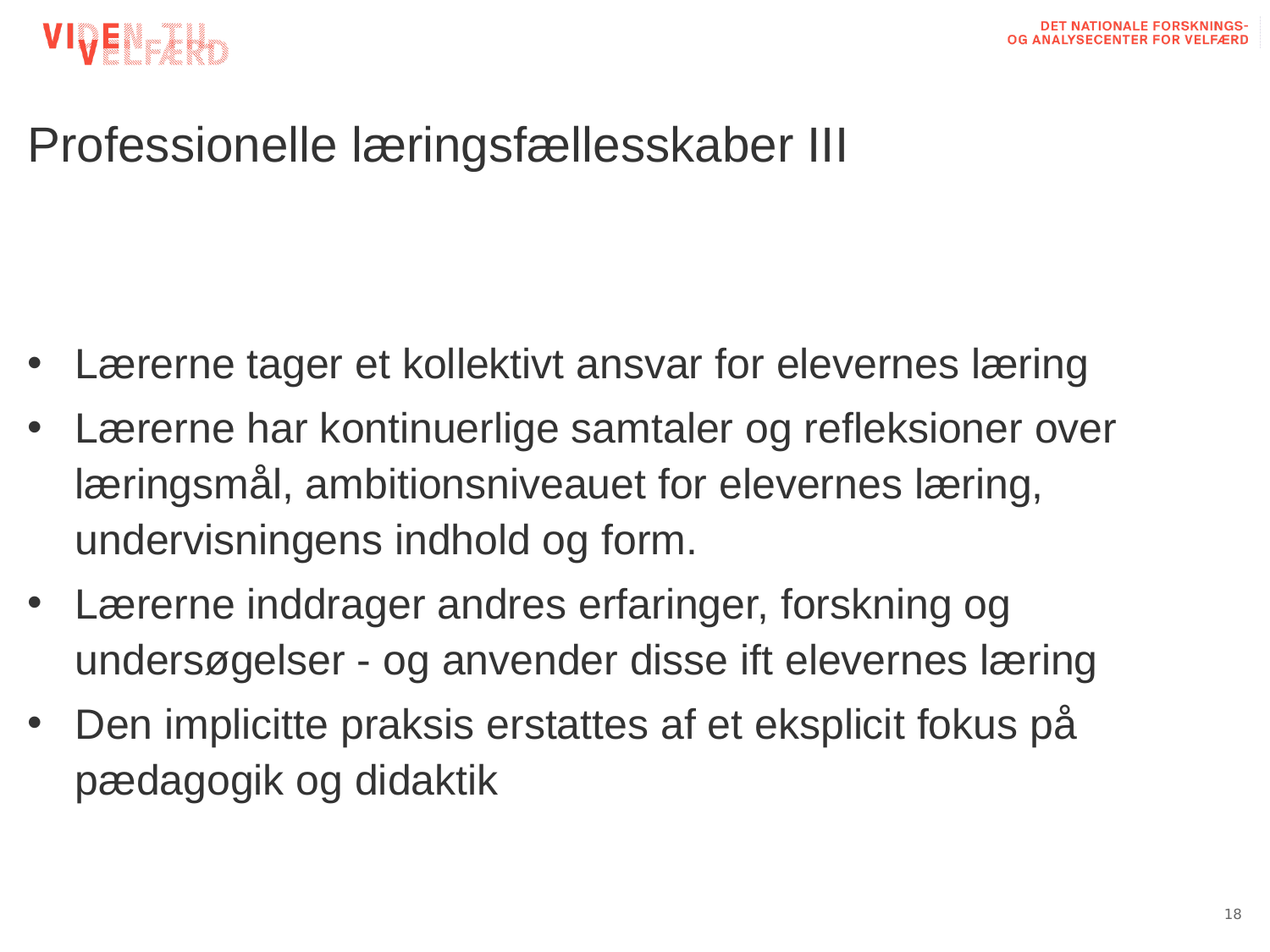

# Professionelle læringsfællesskaber III

Lærerne tager et kollektivt ansvar for elevernes læring
Lærerne har kontinuerlige samtaler og refleksioner over læringsmål, ambitionsniveauet for elevernes læring, undervisningens indhold og form.
Lærerne inddrager andres erfaringer, forskning og  undersøgelser - og anvender disse ift elevernes læring
Den implicitte praksis erstattes af et eksplicit fokus på pædagogik og didaktik

18